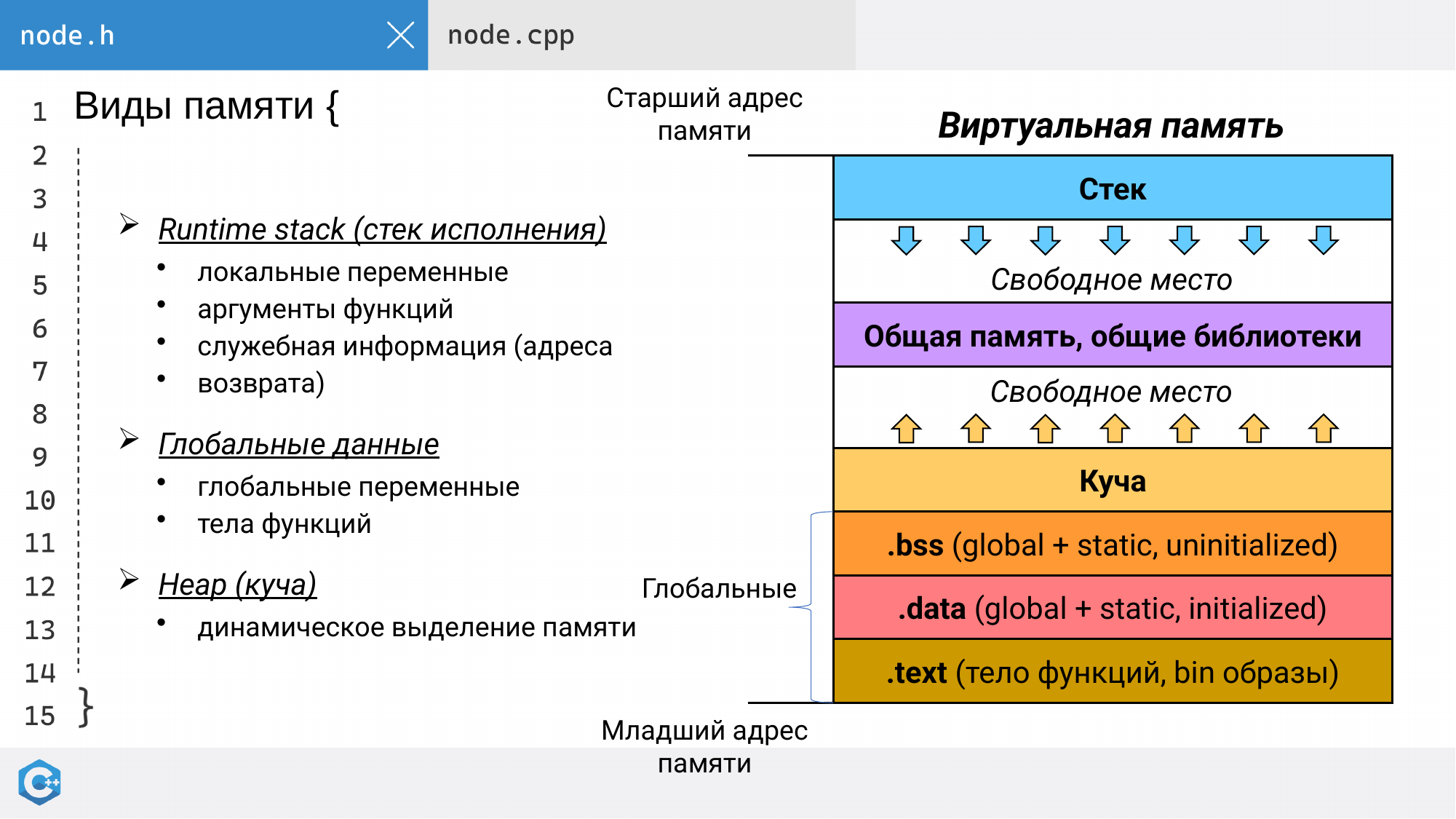

Старший адрес памяти
# Виды памяти {
Виртуальная память

Стек
Runtime stack (стек исполнения)
локальные переменные
аргументы функций
служебная информация (адреса
возврата)
Глобальные данные
глобальные переменные
тела функций
Heap (куча)
динамическое выделение памяти

Свободное место
Общая память, общие библиотеки
Свободное место

Куча

.bss (global + static, uninitialized)
Глобальные
.data (global + static, initialized)
.text (тело функций, bin образы)
Младший адрес памяти